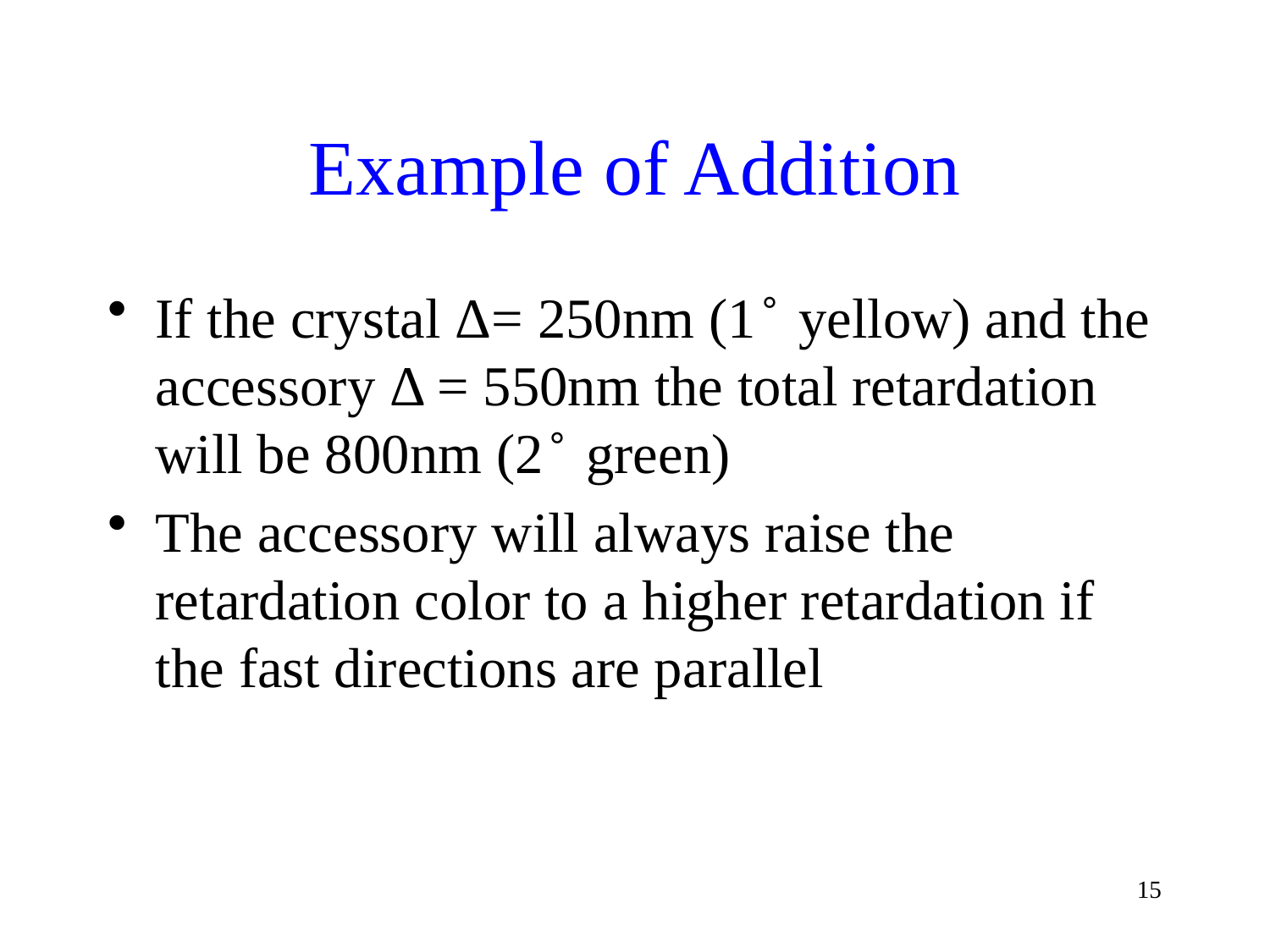

# Example of Addition
If the crystal Δ= 250nm (1 ̊  yellow) and the accessory Δ = 550nm the total retardation will be 800nm (2 ̊  green)
The accessory will always raise the retardation color to a higher retardation if the fast directions are parallel
15